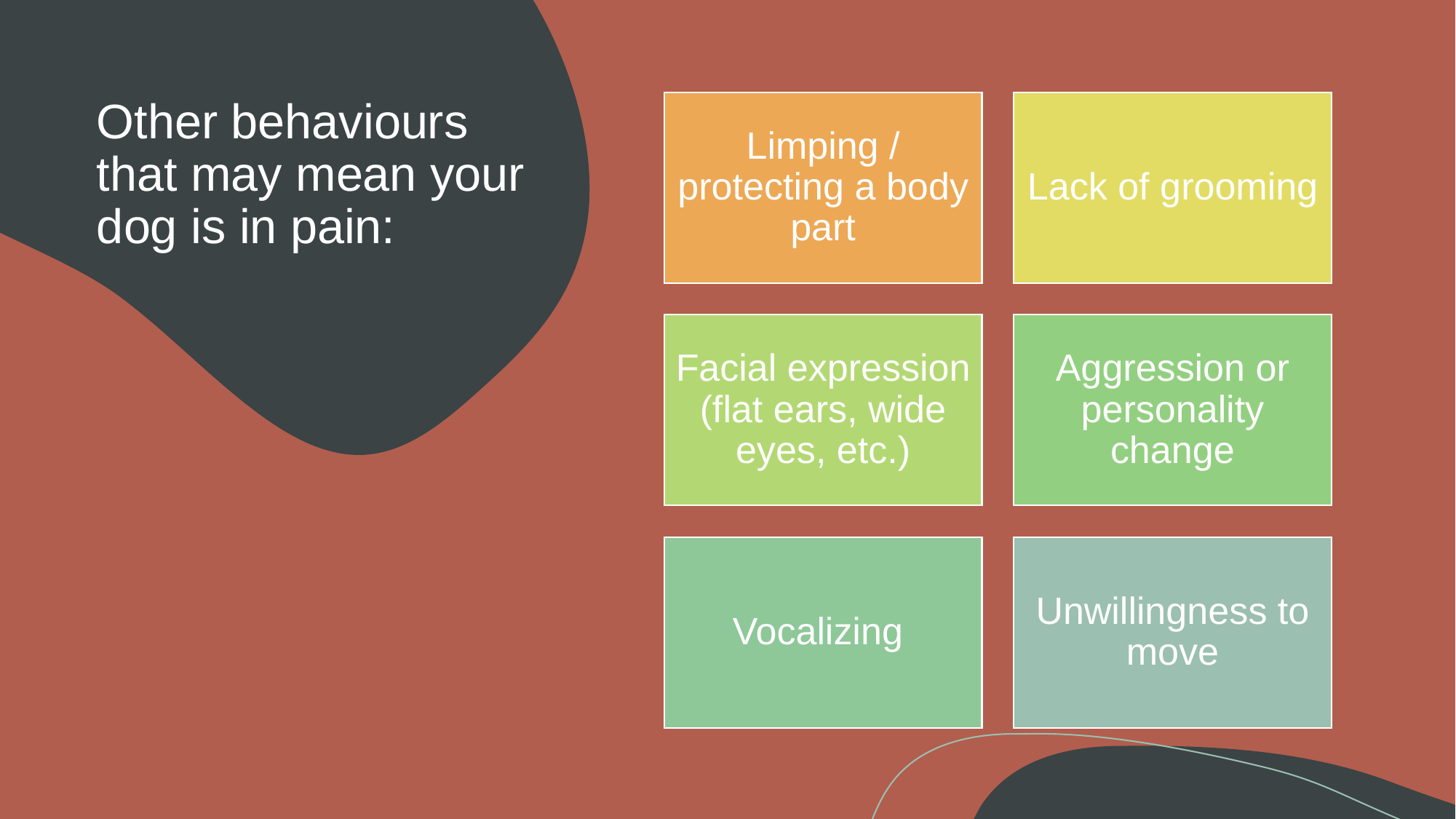

# Other behaviours that may mean your dog is in pain:
Limping / protecting a body part
Lack of grooming
Facial expression (flat ears, wide eyes, etc.)
Aggression or personality change
Vocalizing
Unwillingness to move